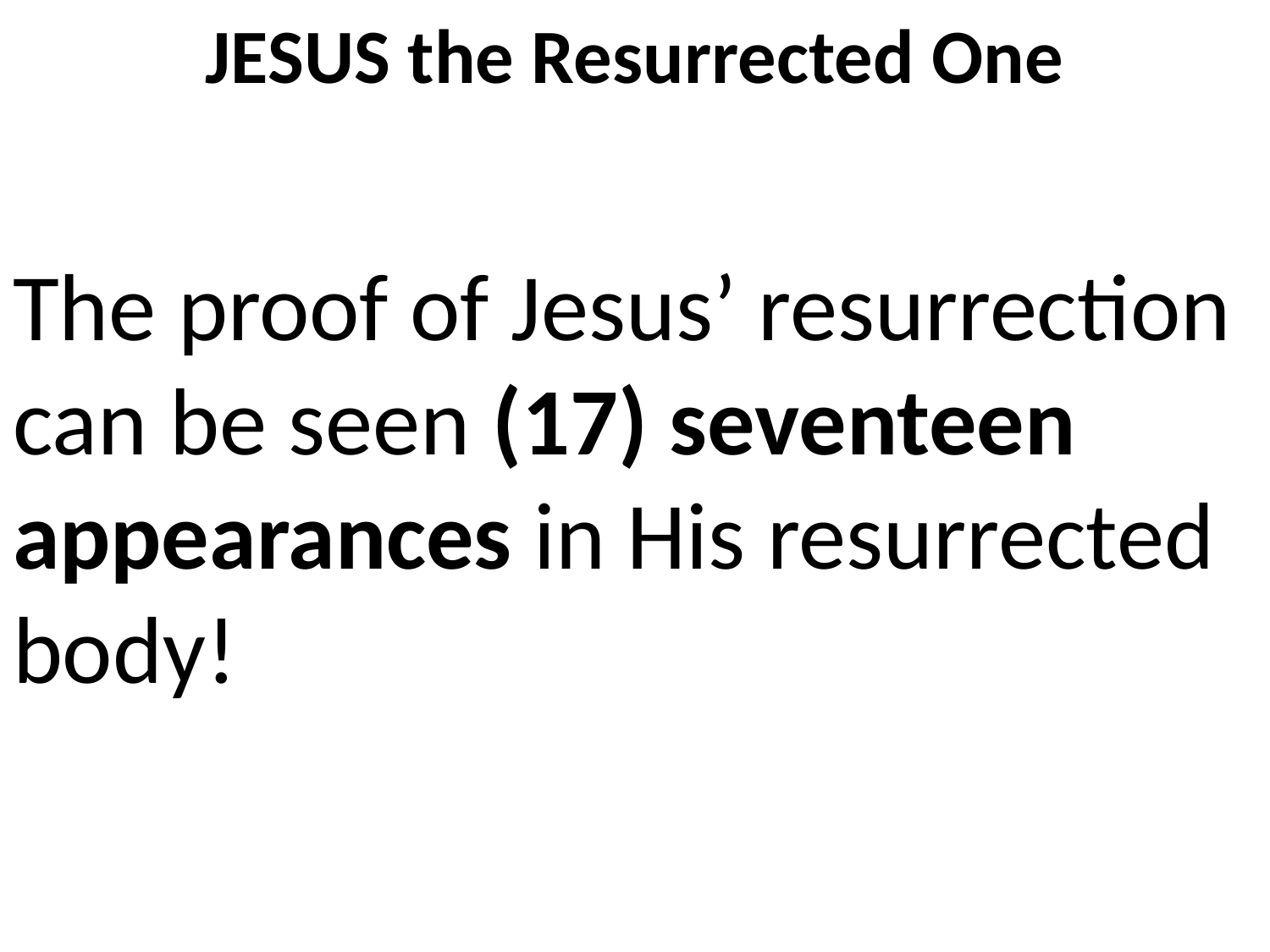

# JESUS the Resurrected One

The proof of Jesus’ resurrection can be seen (17) seventeen appearances in His resurrected body!